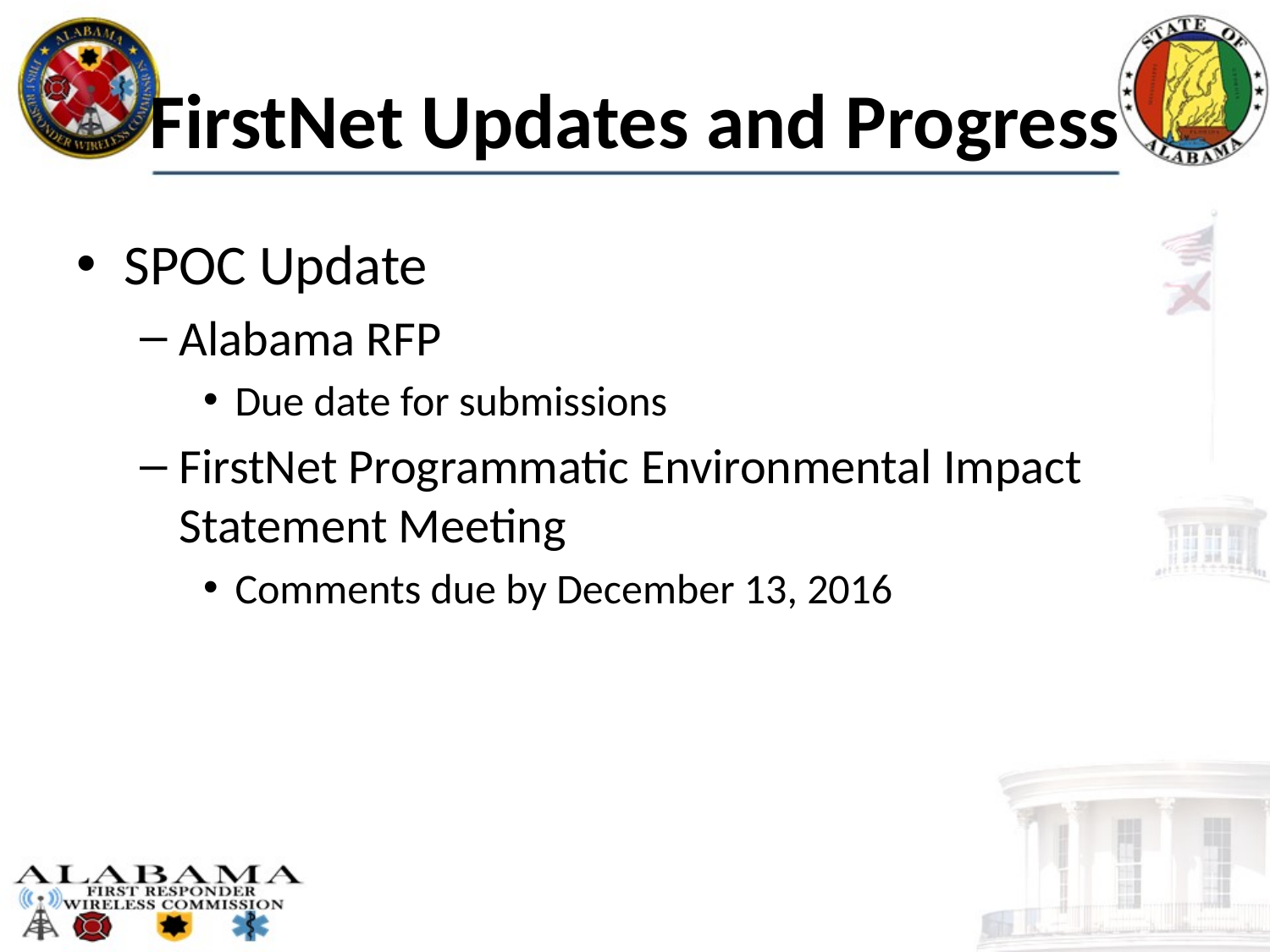

# FirstNet Updates and Progress
SPOC Update
Alabama RFP
Due date for submissions
FirstNet Programmatic Environmental Impact Statement Meeting
Comments due by December 13, 2016